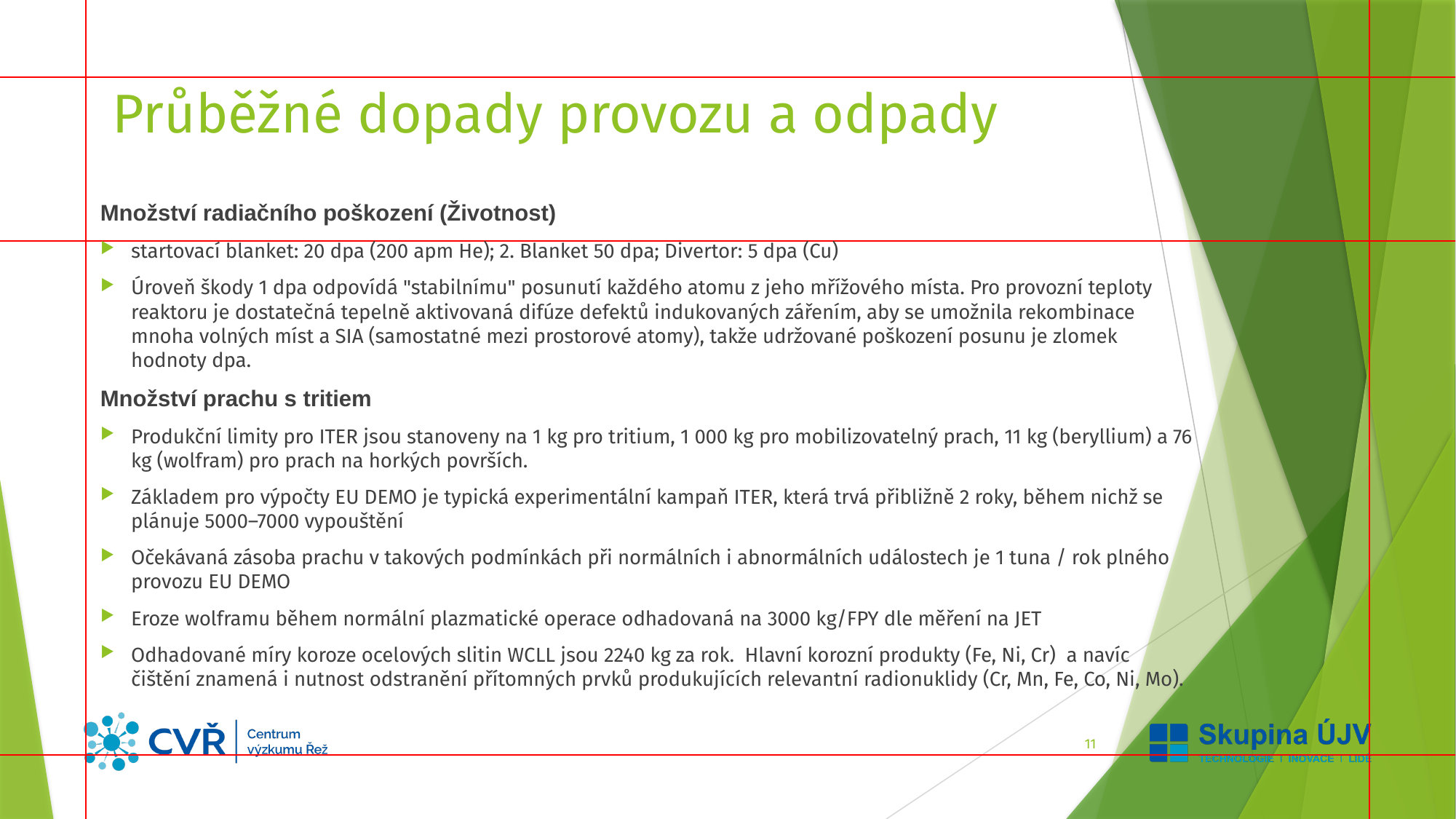

# Průběžné dopady provozu a odpady
Množství radiačního poškození (Životnost)
startovací blanket: 20 dpa (200 apm He); 2. Blanket 50 dpa; Divertor: 5 dpa (Cu)
Úroveň škody 1 dpa odpovídá "stabilnímu" posunutí každého atomu z jeho mřížového místa. Pro provozní teploty reaktoru je dostatečná tepelně aktivovaná difúze defektů indukovaných zářením, aby se umožnila rekombinace mnoha volných míst a SIA (samostatné mezi prostorové atomy), takže udržované poškození posunu je zlomek hodnoty dpa.
Množství prachu s tritiem
Produkční limity pro ITER jsou stanoveny na 1 kg pro tritium, 1 000 kg pro mobilizovatelný prach, 11 kg (beryllium) a 76 kg (wolfram) pro prach na horkých površích.
Základem pro výpočty EU DEMO je typická experimentální kampaň ITER, která trvá přibližně 2 roky, během nichž se plánuje 5000–7000 vypouštění
Očekávaná zásoba prachu v takových podmínkách při normálních i abnormálních událostech je 1 tuna / rok plného provozu EU DEMO
Eroze wolframu během normální plazmatické operace odhadovaná na 3000 kg/FPY dle měření na JET
Odhadované míry koroze ocelových slitin WCLL jsou 2240 kg za rok.  Hlavní korozní produkty (Fe, Ni, Cr)  a navíc čištění znamená i nutnost odstranění přítomných prvků produkujících relevantní radionuklidy (Cr, Mn, Fe, Co, Ni, Mo).
11